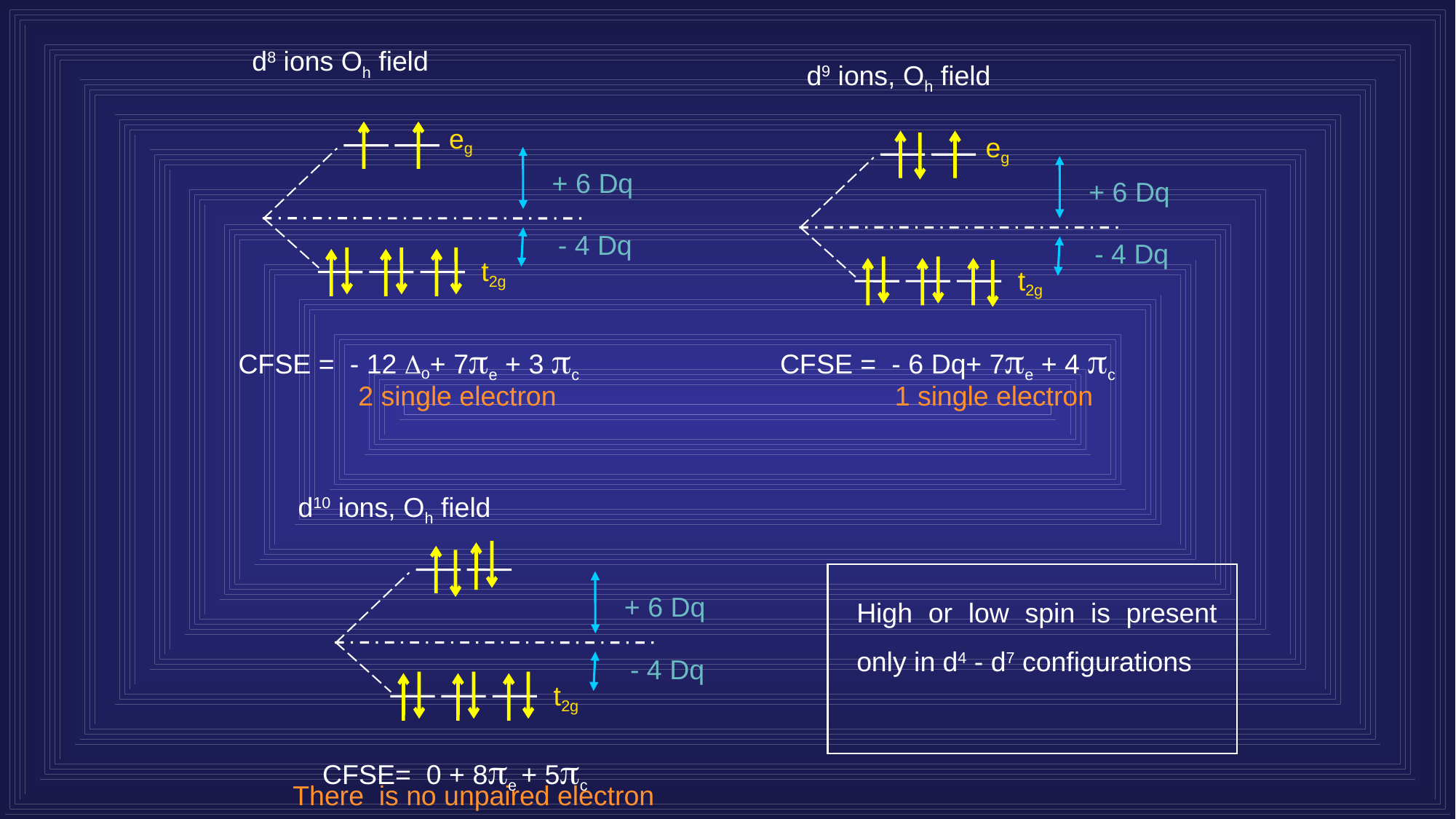

d8 ions Oh field
d9 ions, Oh field
eg
eg

+ 6 Dq
+ 6 Dq

- 4 Dq

t2g
- 4 Dq

t2g

CFSE =  - 12 Δo+ 7πe + 3 πc

2 single electron

CFSE =  - 6 Dq+ 7πe + 4 πc

1 single electron
d10 ions, Oh field

High or low spin is present only in d4 - d7 configurations
+ 6 Dq

- 4 Dq

t2g

CFSE=  0 + 8πe + 5πc
There  is no unpaired electron